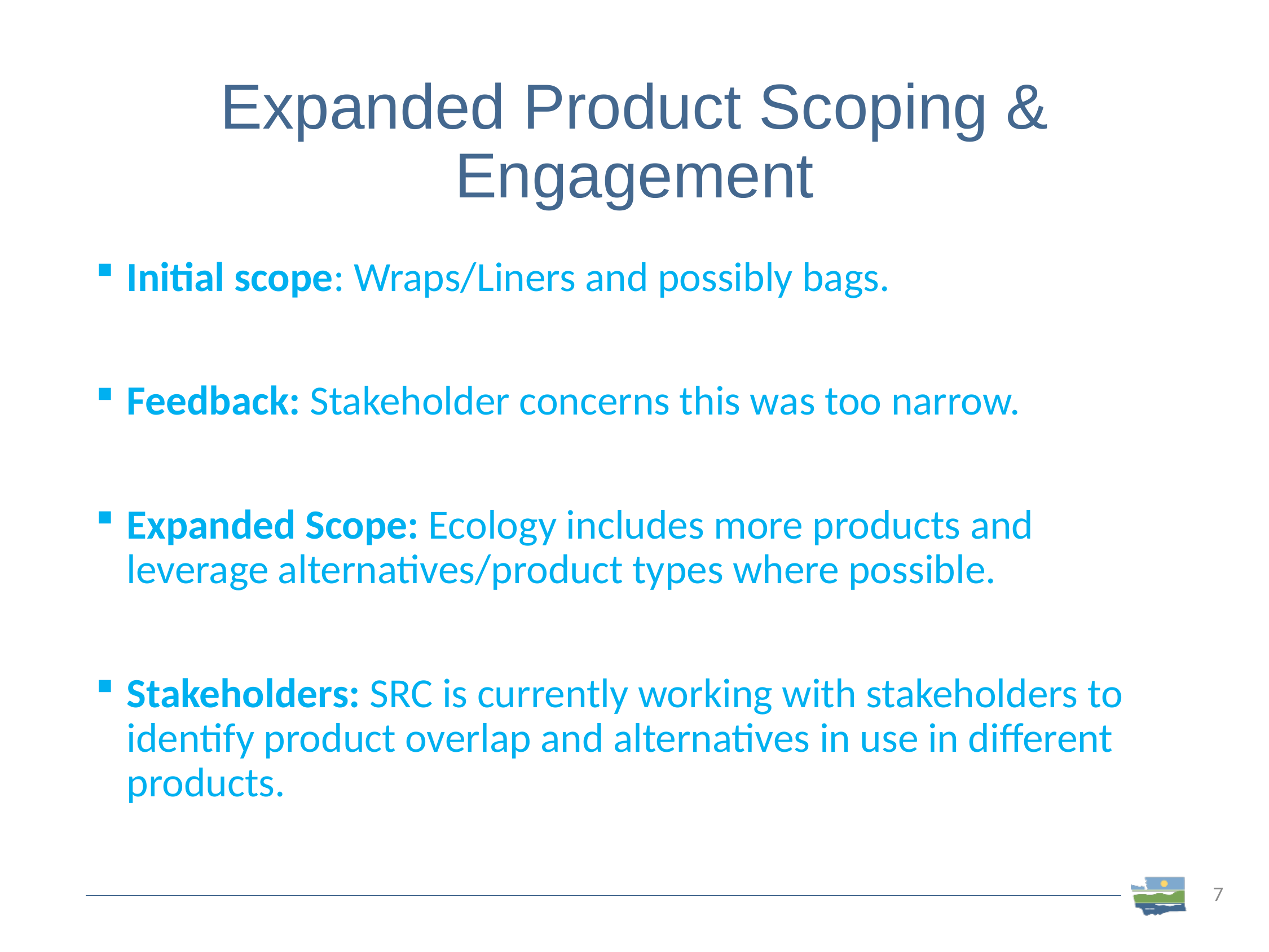

# Expanded Product Scoping & Engagement
Initial scope: Wraps/Liners and possibly bags.

Feedback: Stakeholder concerns this was too narrow.

Expanded Scope: Ecology includes more products and leverage alternatives/product types where possible.

Stakeholders: SRC is currently working with stakeholders to identify product overlap and alternatives in use in different products.

7